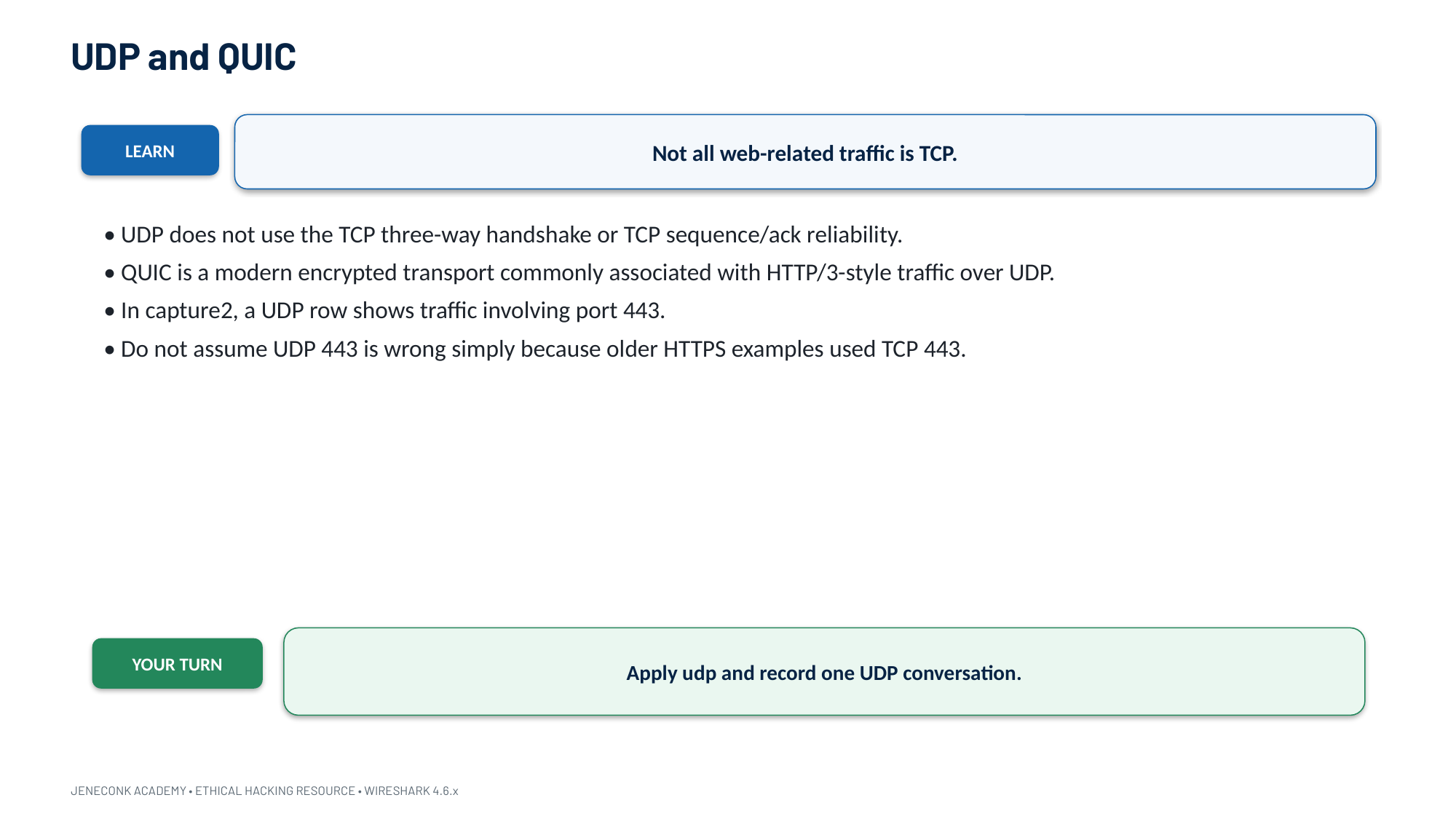

UDP and QUIC
Not all web-related traffic is TCP.
LEARN
• UDP does not use the TCP three-way handshake or TCP sequence/ack reliability.
• QUIC is a modern encrypted transport commonly associated with HTTP/3-style traffic over UDP.
• In capture2, a UDP row shows traffic involving port 443.
• Do not assume UDP 443 is wrong simply because older HTTPS examples used TCP 443.
Apply udp and record one UDP conversation.
YOUR TURN
JENECONK ACADEMY • ETHICAL HACKING RESOURCE • WIRESHARK 4.6.x